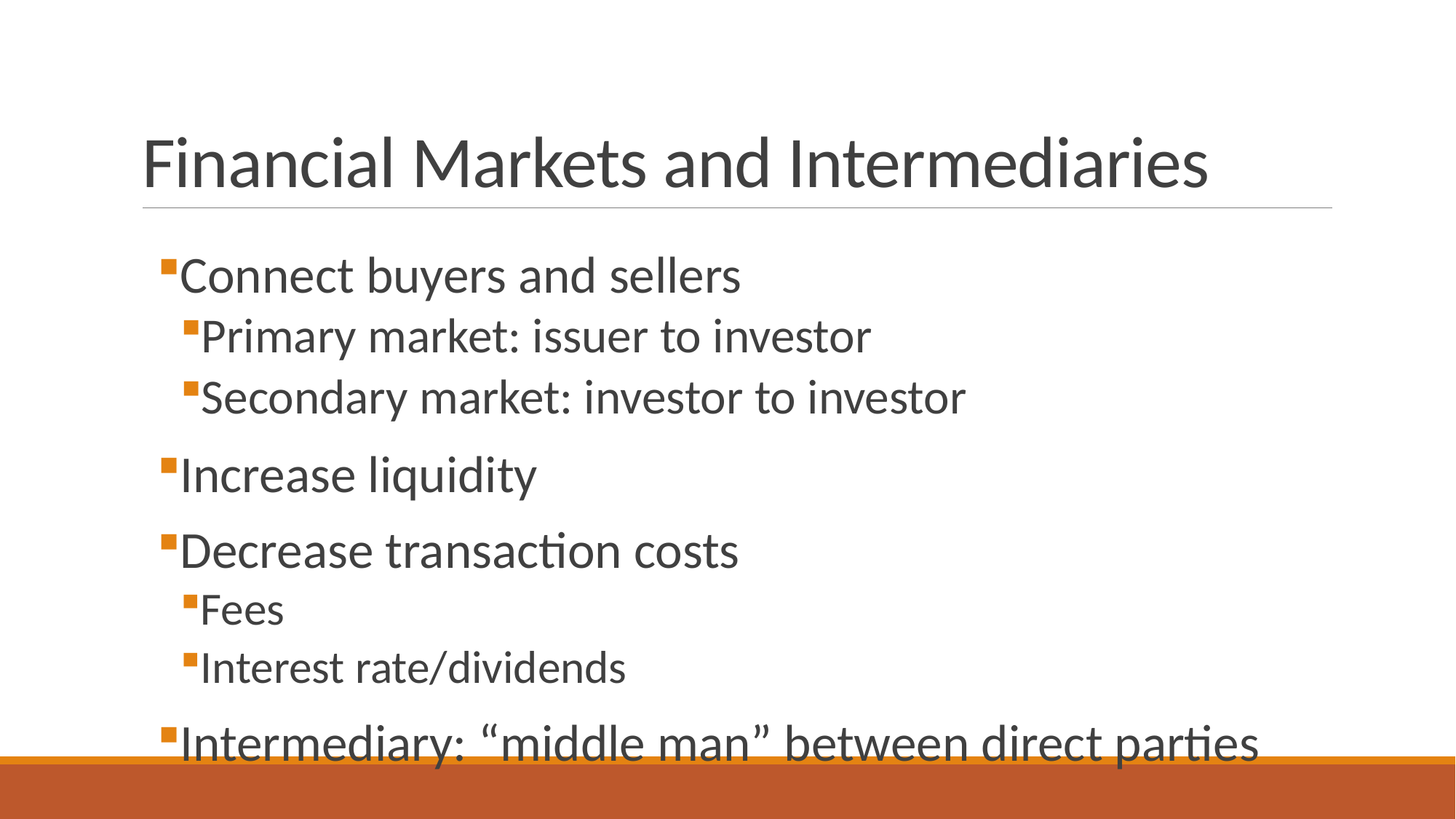

# Financial Markets and Intermediaries
Connect buyers and sellers
Primary market: issuer to investor
Secondary market: investor to investor
Increase liquidity
Decrease transaction costs
Fees
Interest rate/dividends
Intermediary: “middle man” between direct parties